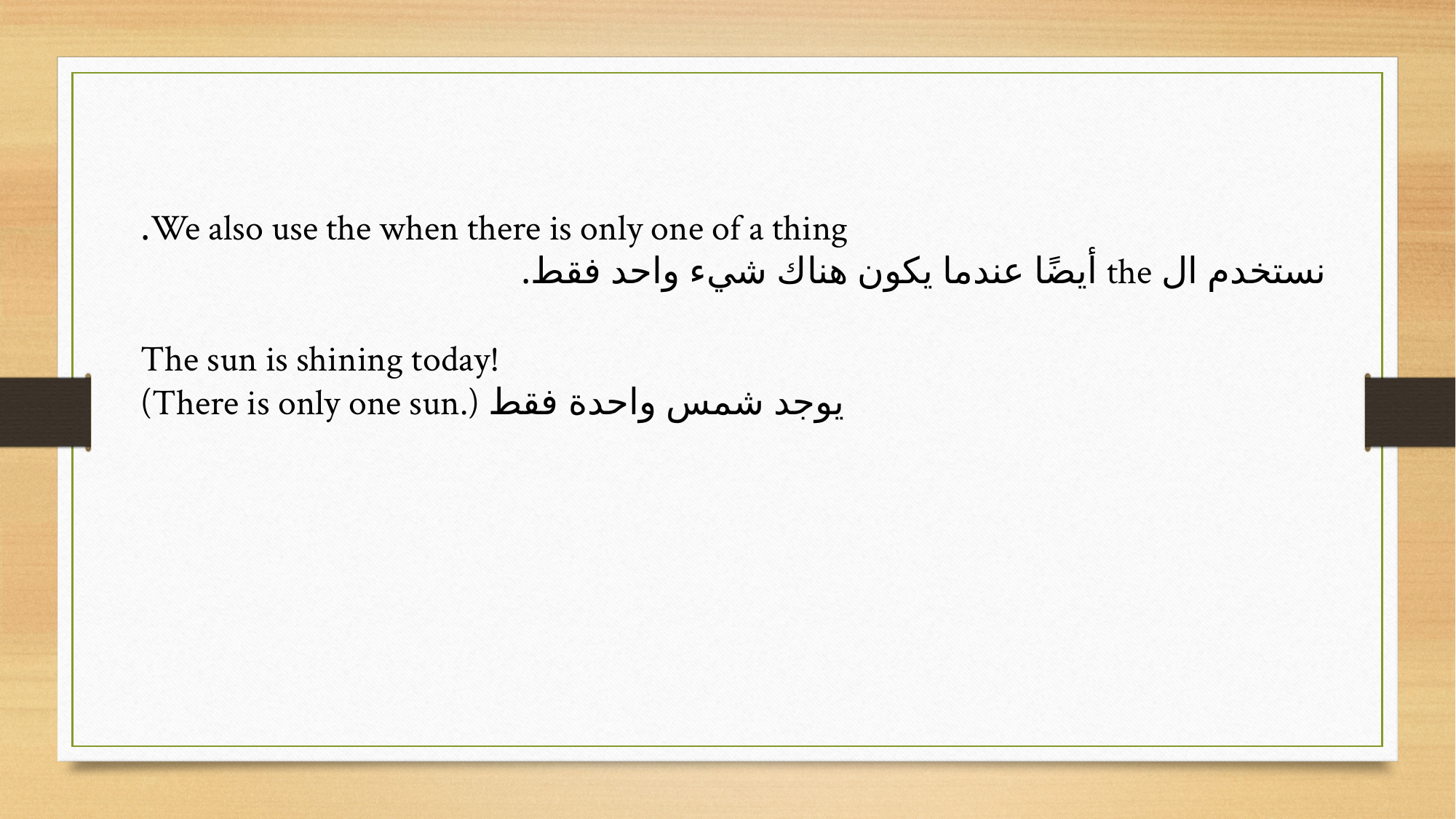

We also use the when there is only one of a thing.
نستخدم ال the أيضًا عندما يكون هناك شيء واحد فقط.

The sun is shining today!
(There is only one sun.) يوجد شمس واحدة فقط